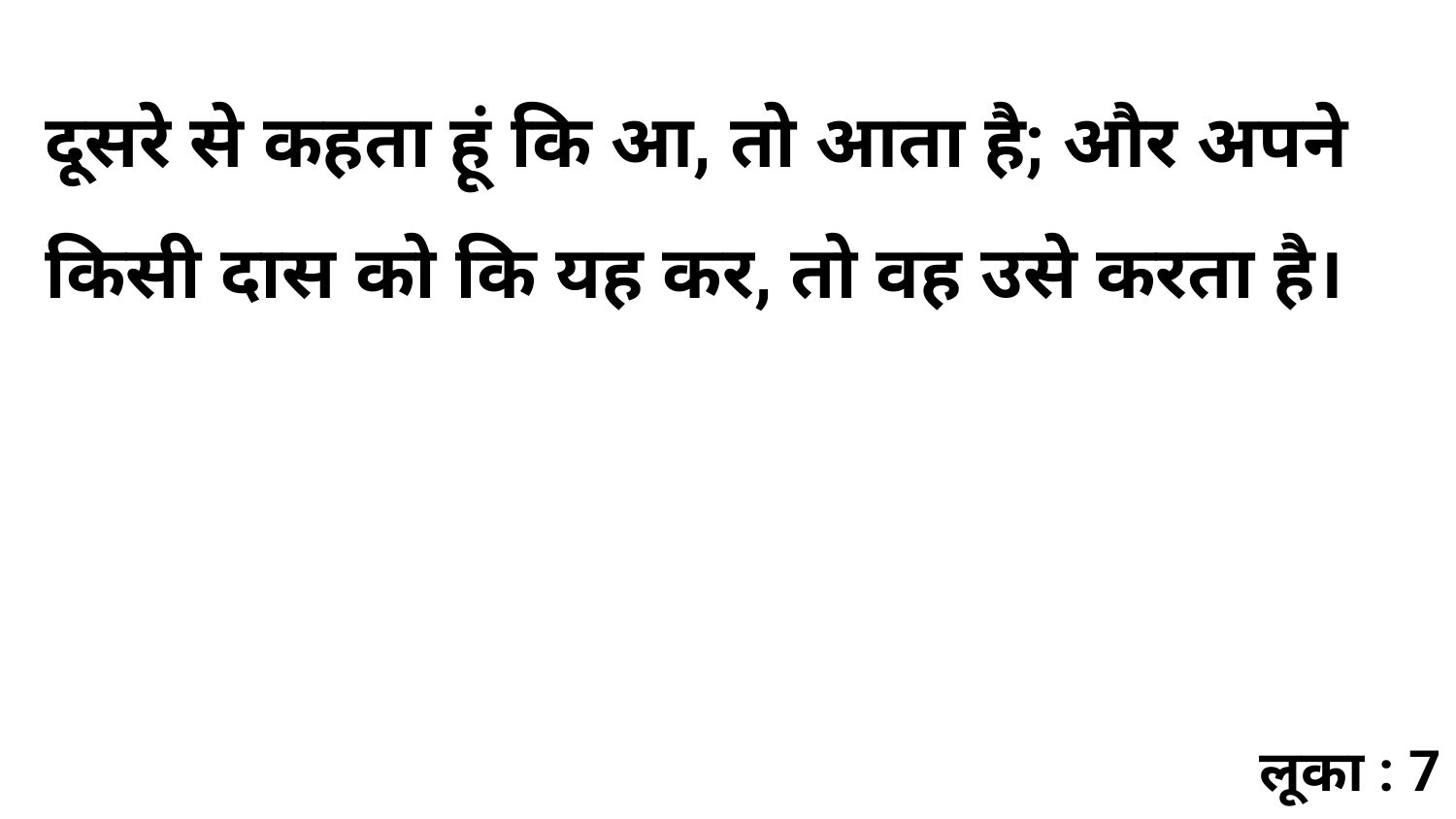

दूसरे से कहता हूं कि आ, तो आता है; और अपने किसी दास को कि यह कर, तो वह उसे करता है।
लूका : 7